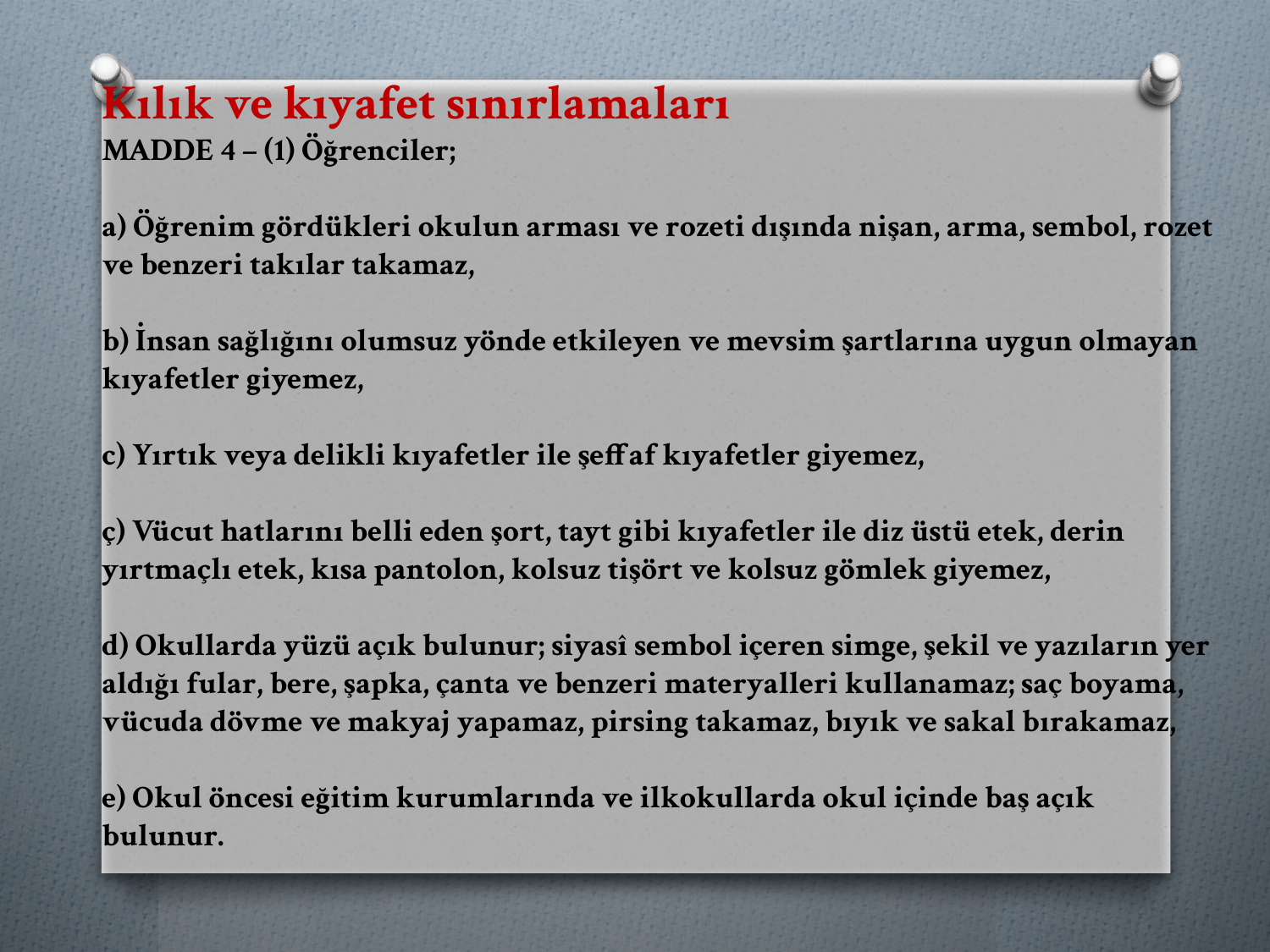

# Kılık ve kıyafet sınırlamaları MADDE 4 – (1) Öğrenciler; a) Öğrenim gördükleri okulun arması ve rozeti dışında nişan, arma, sembol, rozet ve benzeri takılar takamaz, b) İnsan sağlığını olumsuz yönde etkileyen ve mevsim şartlarına uygun olmayan kıyafetler giyemez, c) Yırtık veya delikli kıyafetler ile şeffaf kıyafetler giyemez, ç) Vücut hatlarını belli eden şort, tayt gibi kıyafetler ile diz üstü etek, derin yırtmaçlı etek, kısa pantolon, kolsuz tişört ve kolsuz gömlek giyemez, d) Okullarda yüzü açık bulunur; siyasî sembol içeren simge, şekil ve yazıların yer aldığı fular, bere, şapka, çanta ve benzeri materyalleri kullanamaz; saç boyama, vücuda dövme ve makyaj yapamaz, pirsing takamaz, bıyık ve sakal bırakamaz, e) Okul öncesi eğitim kurumlarında ve ilkokullarda okul içinde baş açık bulunur.